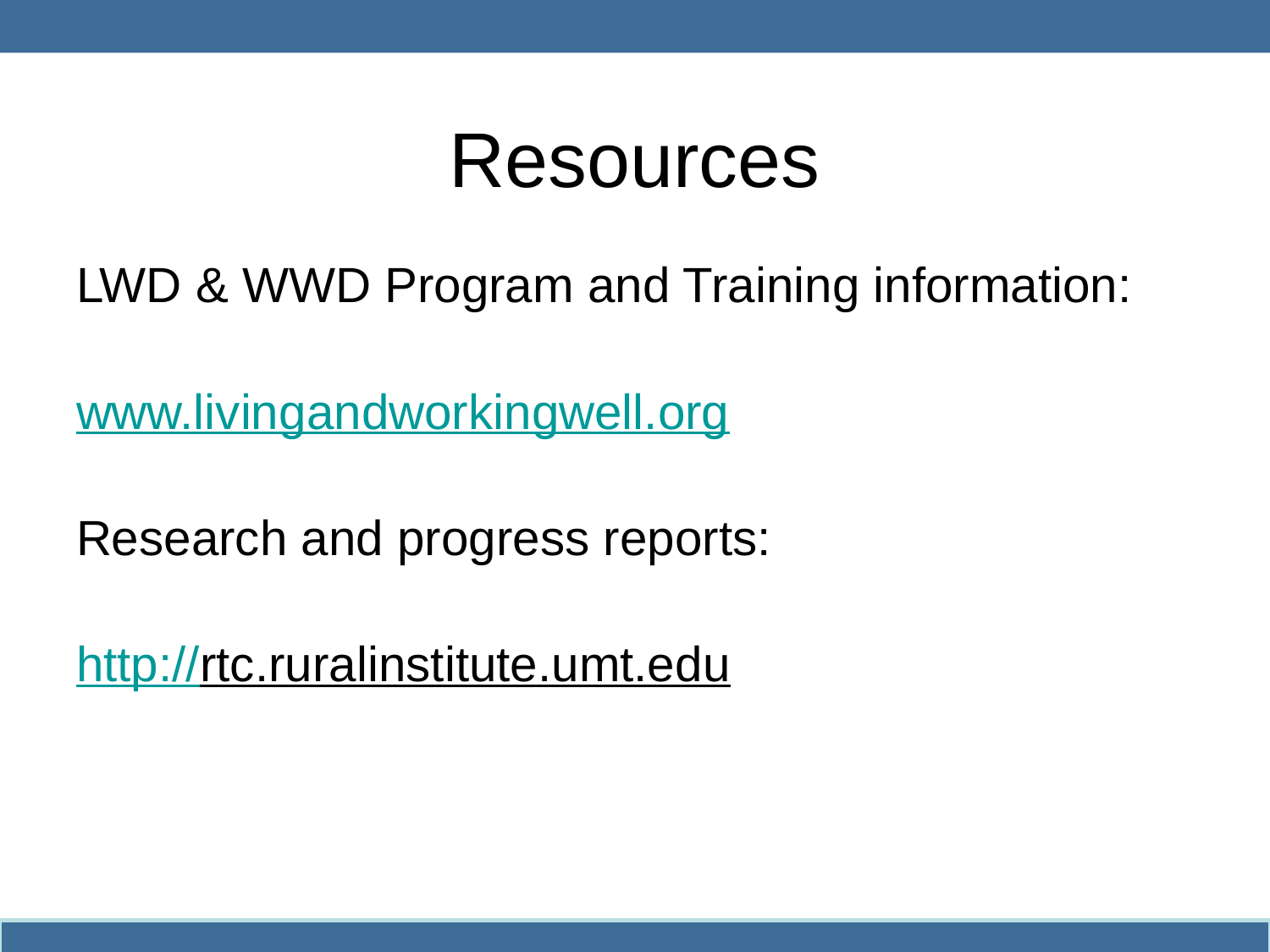

# Resources
LWD & WWD Program and Training information:

www.livingandworkingwell.org

Research and progress reports:

http://rtc.ruralinstitute.umt.edu